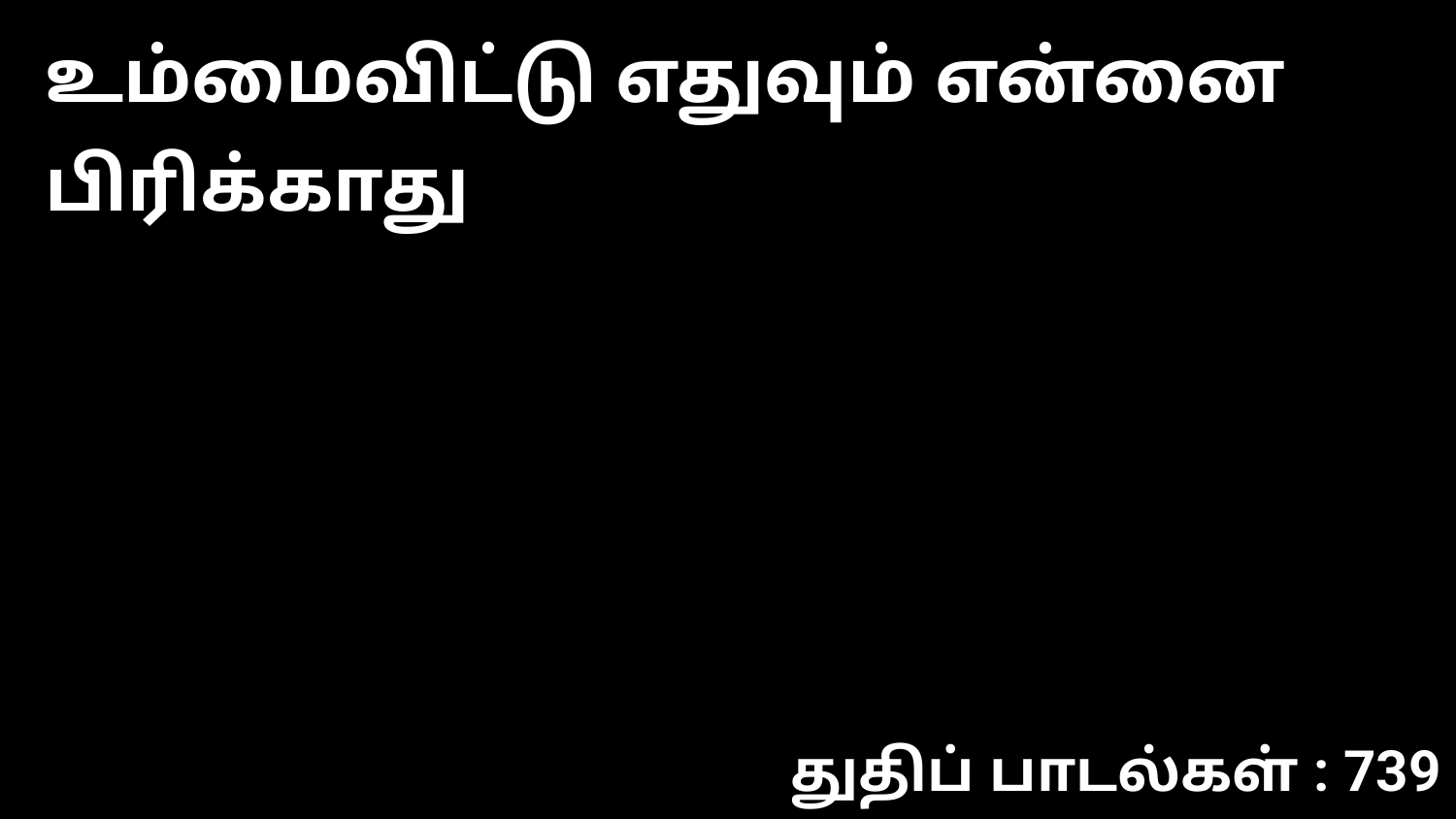

உம்மைவிட்டு எதுவும் என்னை பிரிக்காது
துதிப் பாடல்கள் : 739